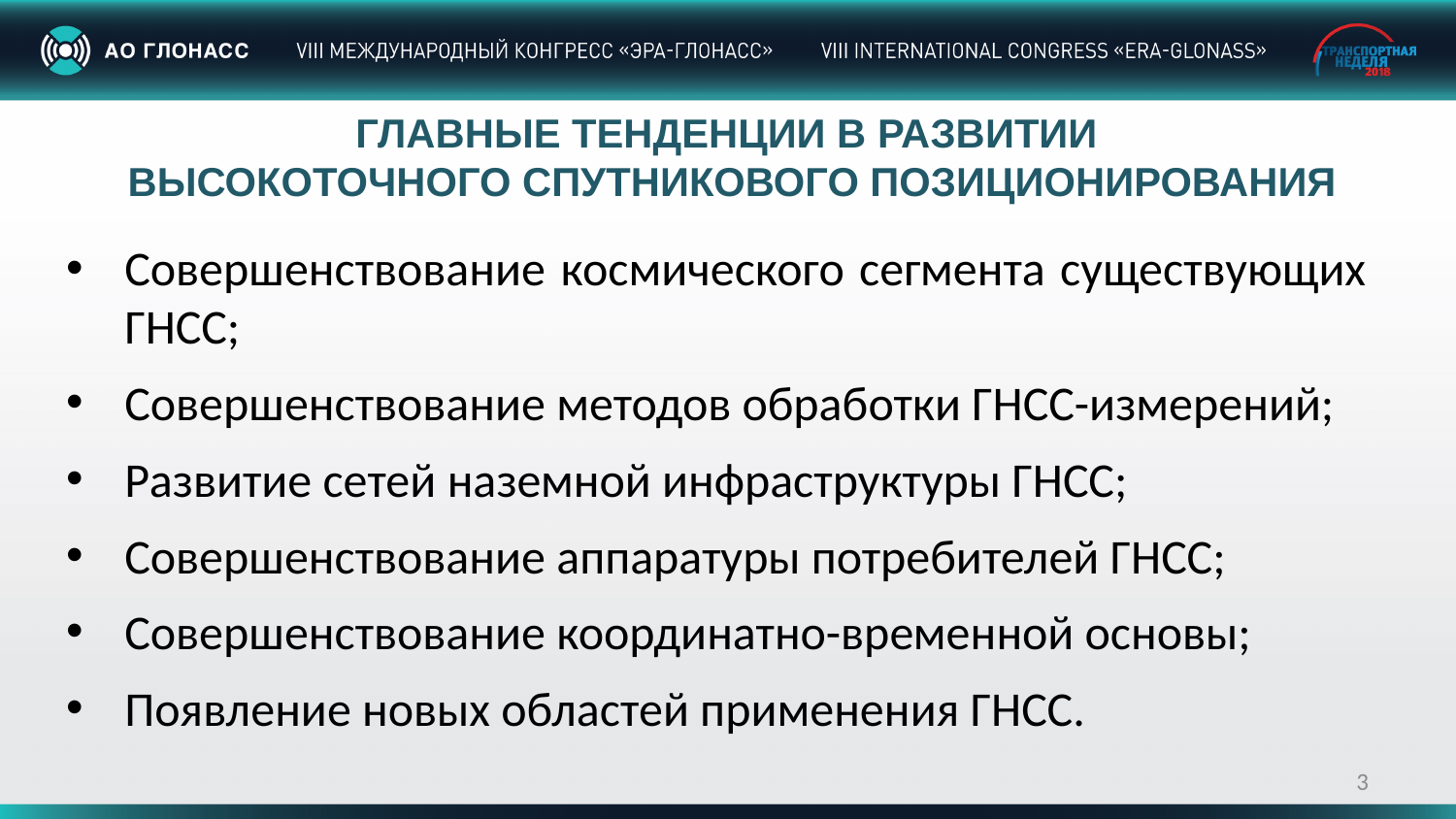

# ГЛАВНЫЕ ТЕНДЕНЦИИ В РАЗВИТИИ ВЫСОКОТОЧНОГО СПУТНИКОВОГО ПОЗИЦИОНИРОВАНИЯ
Совершенствование космического сегмента существующих ГНСС;
Совершенствование методов обработки ГНСС-измерений;
Развитие сетей наземной инфраструктуры ГНСС;
Совершенствование аппаратуры потребителей ГНСС;
Совершенствование координатно-временной основы;
Появление новых областей применения ГНСС.
3